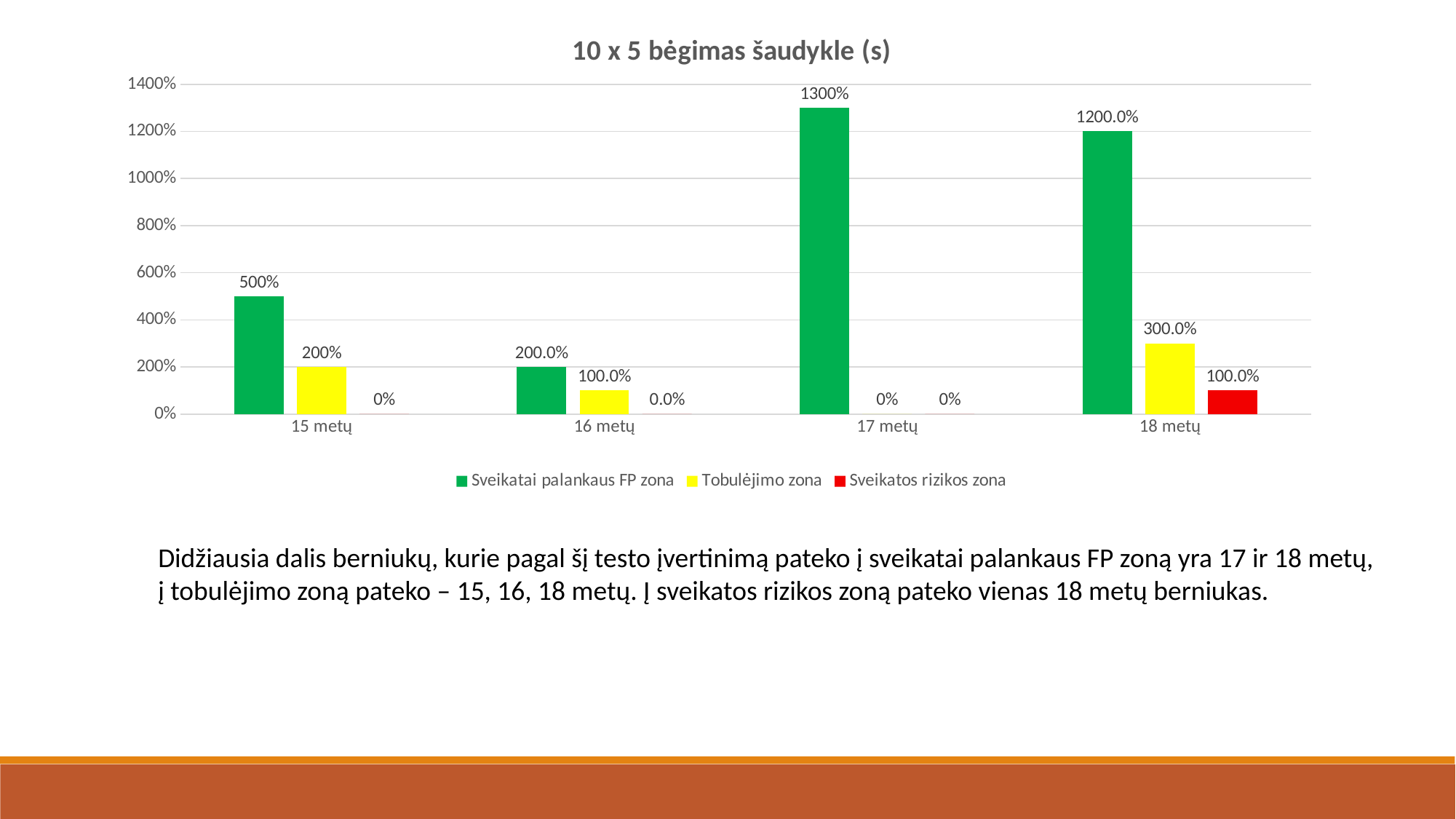

### Chart: 10 x 5 bėgimas šaudykle (s)

| Category | Sveikatai palankaus FP zona | Tobulėjimo zona | Sveikatos rizikos zona |
|---|---|---|---|
| 15 metų | 5.0 | 2.0 | 0.0 |
| 16 metų | 2.0 | 1.0 | 0.0 |
| 17 metų | 13.0 | 0.0 | 0.0 |
| 18 metų | 12.0 | 3.0 | 1.0 |
Didžiausia dalis berniukų, kurie pagal šį testo įvertinimą pateko į sveikatai palankaus FP zoną yra 17 ir 18 metų, į tobulėjimo zoną pateko – 15, 16, 18 metų. Į sveikatos rizikos zoną pateko vienas 18 metų berniukas.